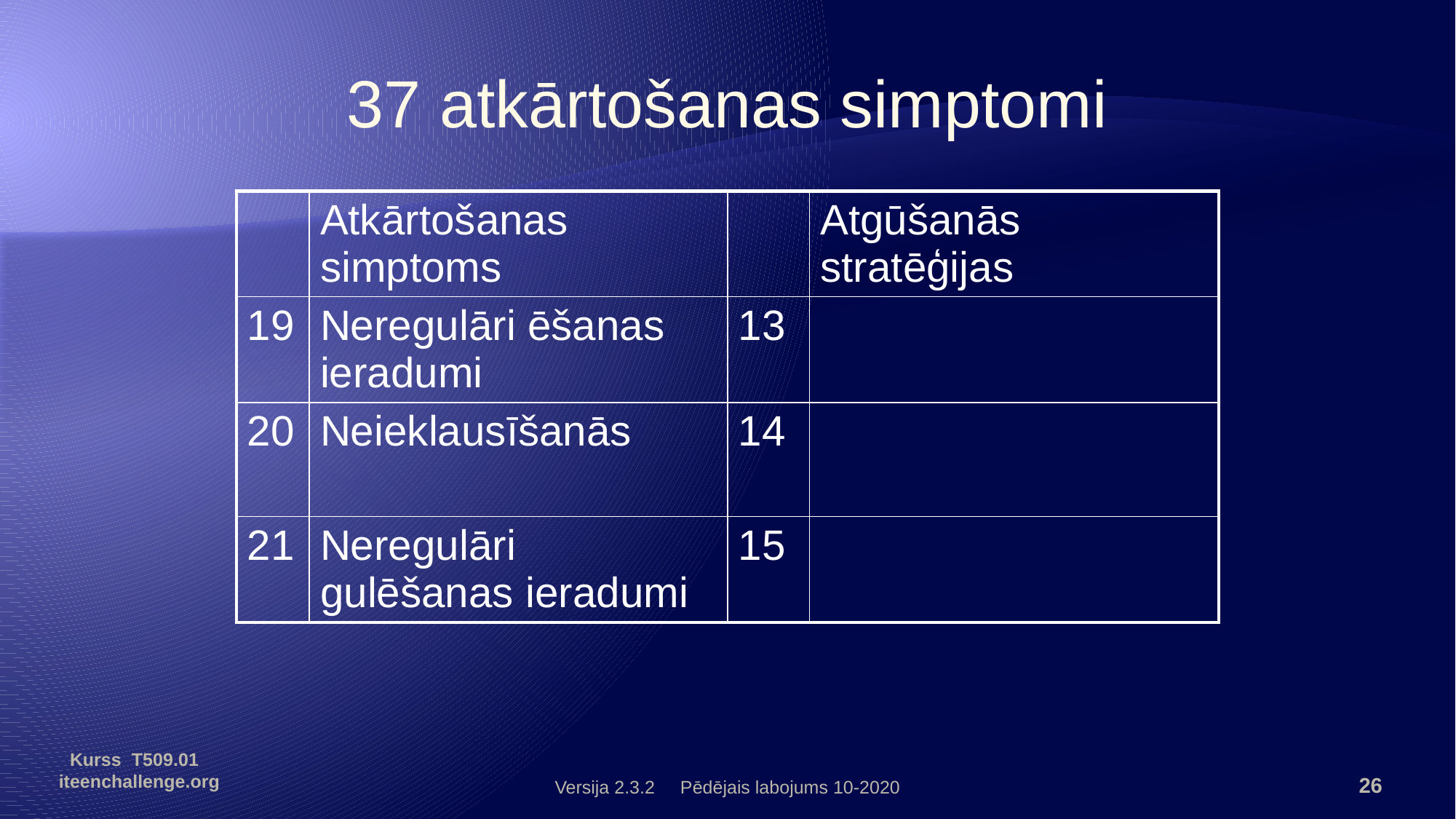

37 atkārtošanas simptomi
|  | Atkārtošanas simptoms |  | Atgūšanās stratēģijas |
| --- | --- | --- | --- |
| 19 | Neregulāri ēšanas ieradumi | 13 |  |
| 20 | Neieklausīšanās | 14 |  |
| 21 | Neregulāri gulēšanas ieradumi | 15 |  |
Kurss  T509.01   iteenchallenge.org
Versija 2.3.2     Pēdējais labojums 10-2020
26